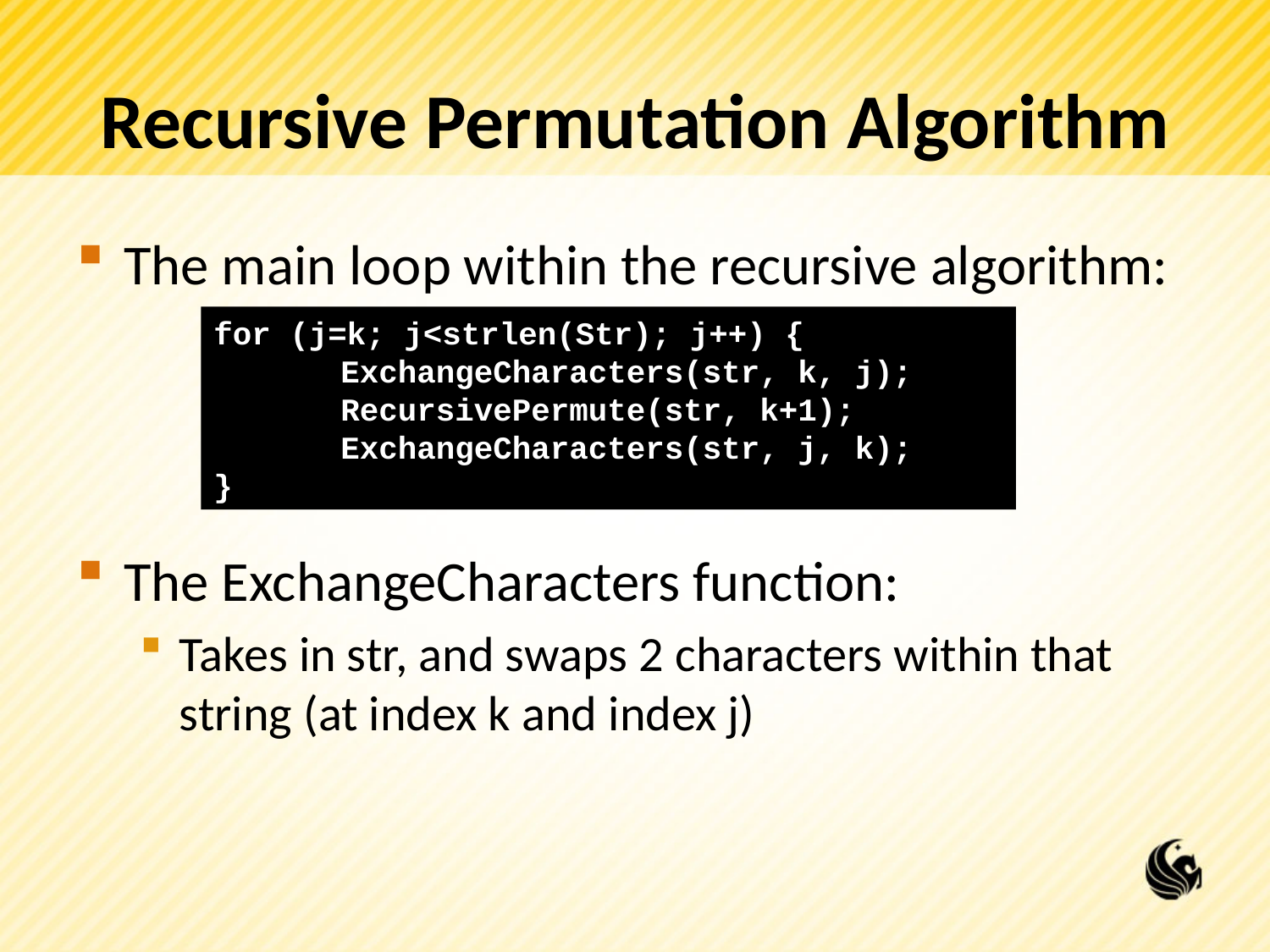

# Recursive Permutation Algorithm
The main loop within the recursive algorithm:

The ExchangeCharacters function:
Takes in str, and swaps 2 characters within that string (at index k and index j)

for (j=k; j<strlen(Str); j++) {
	ExchangeCharacters(str, k, j);
	RecursivePermute(str, k+1);
	ExchangeCharacters(str, j, k);
}